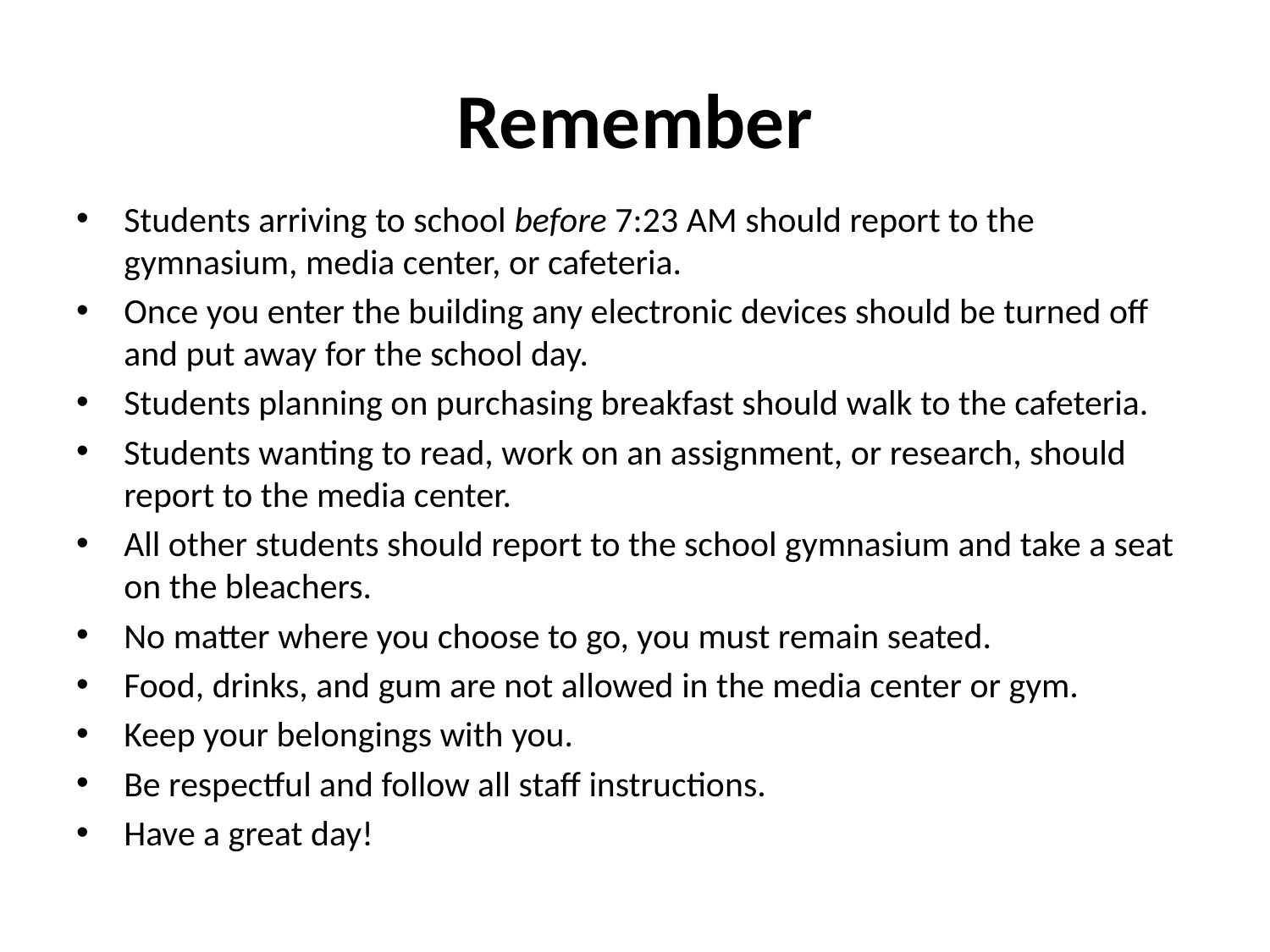

# Remember
Students arriving to school before 7:23 AM should report to the gymnasium, media center, or cafeteria.
Once you enter the building any electronic devices should be turned off and put away for the school day.
Students planning on purchasing breakfast should walk to the cafeteria.
Students wanting to read, work on an assignment, or research, should report to the media center.
All other students should report to the school gymnasium and take a seat on the bleachers.
No matter where you choose to go, you must remain seated.
Food, drinks, and gum are not allowed in the media center or gym.
Keep your belongings with you.
Be respectful and follow all staff instructions.
Have a great day!
LISTEN FOR INSTRUCTIONS